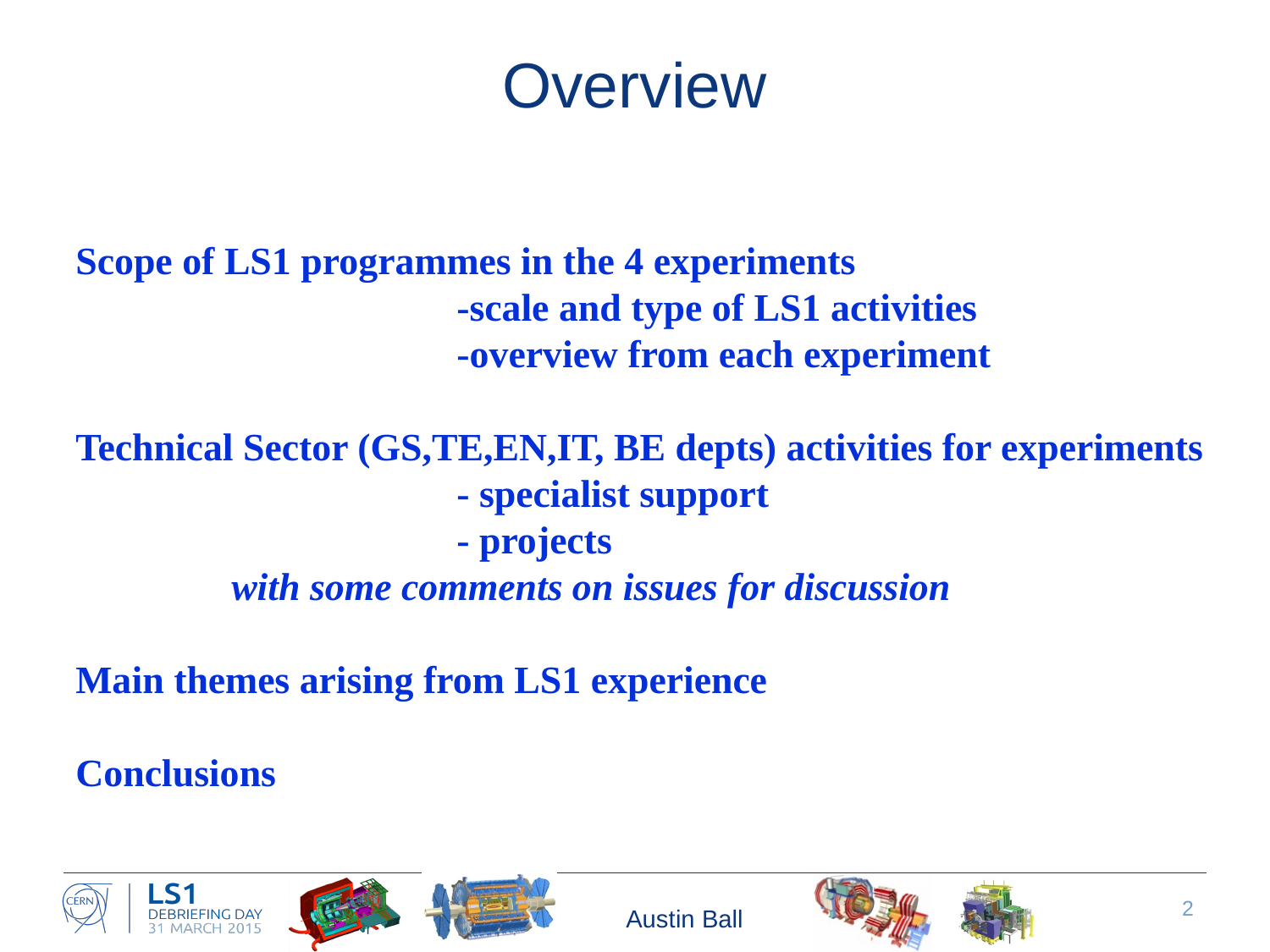

# Overview
Scope of LS1 programmes in the 4 experiments
			-scale and type of LS1 activities
			-overview from each experiment

Technical Sector (GS,TE,EN,IT, BE depts) activities for experiments
			- specialist support
			- projects
                with some comments on issues for discussion

Main themes arising from LS1 experience

Conclusions

Austin Ball
2